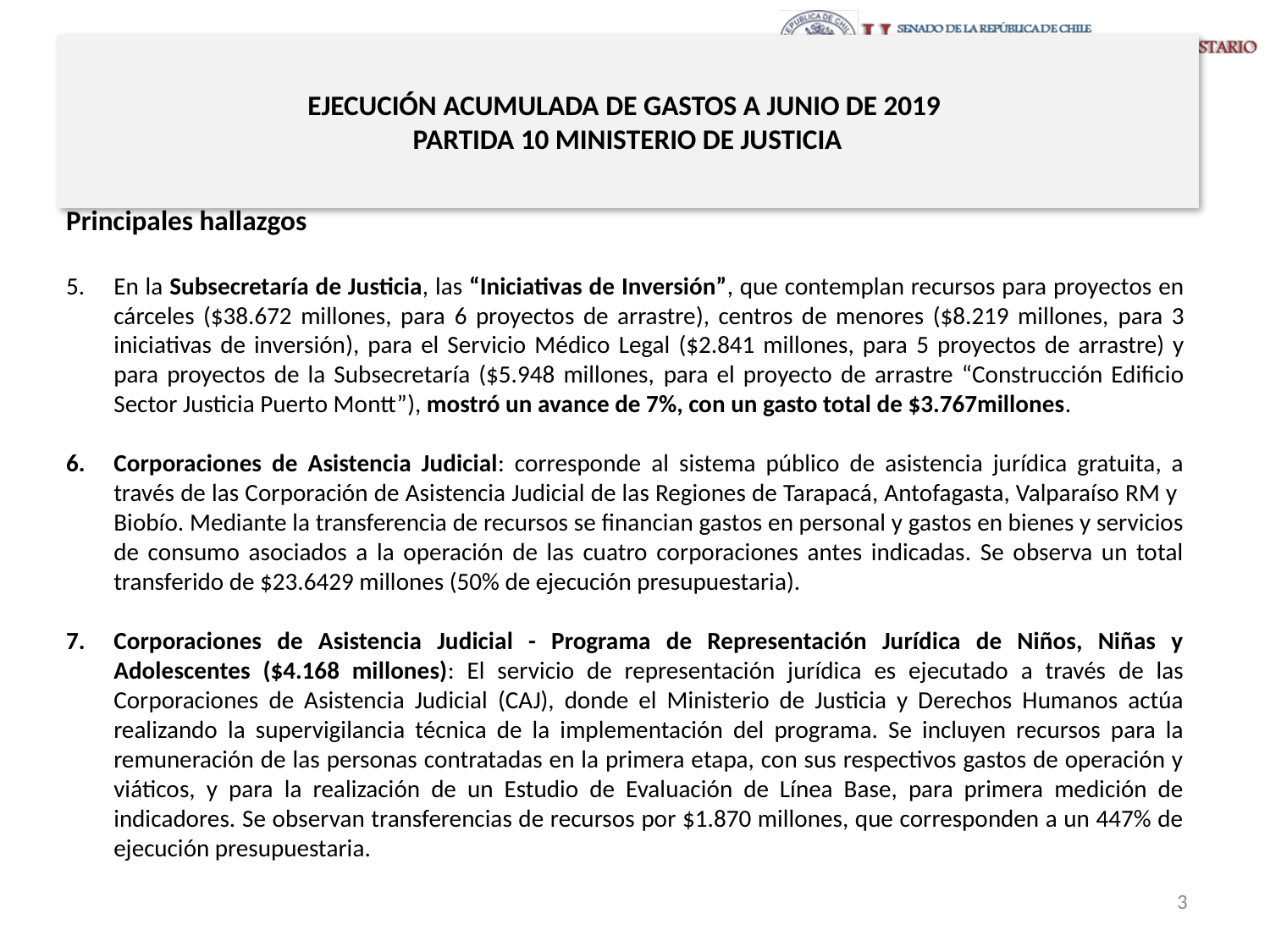

# EJECUCIÓN ACUMULADA DE GASTOS A JUNIO DE 2019 PARTIDA 10 MINISTERIO DE JUSTICIA
Principales hallazgos

En la Subsecretaría de Justicia, las “Iniciativas de Inversión”, que contemplan recursos para proyectos en cárceles ($38.672 millones, para 6 proyectos de arrastre), centros de menores ($8.219 millones, para 3 iniciativas de inversión), para el Servicio Médico Legal ($2.841 millones, para 5 proyectos de arrastre) y para proyectos de la Subsecretaría ($5.948 millones, para el proyecto de arrastre “Construcción Edificio Sector Justicia Puerto Montt”), mostró un avance de 7%, con un gasto total de $3.767millones.

Corporaciones de Asistencia Judicial: corresponde al sistema público de asistencia jurídica gratuita, a través de las Corporación de Asistencia Judicial de las Regiones de Tarapacá, Antofagasta, Valparaíso RM y  Biobío. Mediante la transferencia de recursos se financian gastos en personal y gastos en bienes y servicios de consumo asociados a la operación de las cuatro corporaciones antes indicadas. Se observa un total transferido de $23.6429 millones (50% de ejecución presupuestaria).

Corporaciones de Asistencia Judicial - Programa de Representación Jurídica de Niños, Niñas y Adolescentes ($4.168 millones): El servicio de representación jurídica es ejecutado a través de las Corporaciones de Asistencia Judicial (CAJ), donde el Ministerio de Justicia y Derechos Humanos actúa realizando la supervigilancia técnica de la implementación del programa. Se incluyen recursos para la remuneración de las personas contratadas en la primera etapa, con sus respectivos gastos de operación y viáticos, y para la realización de un Estudio de Evaluación de Línea Base, para primera medición de indicadores. Se observan transferencias de recursos por $1.870 millones, que corresponden a un 447% de ejecución presupuestaria.

3